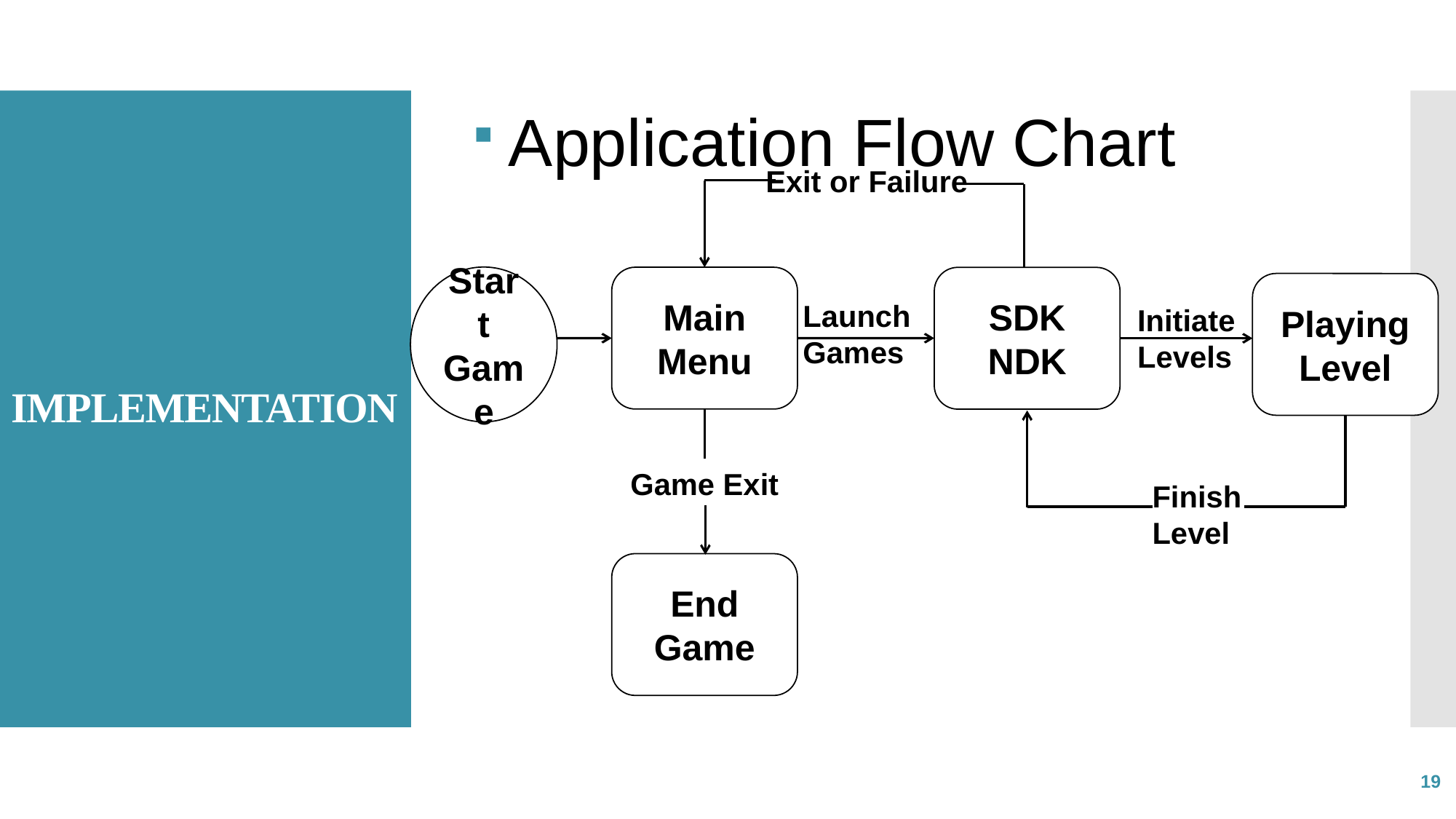

Application Flow Chart

# IMPLEMENTATION
Exit or Failure
Start
Game
Main Menu
SDK
NDK
Playing Level
Launch
Games
Initiate
Levels

Game Exit
Finish
Level
End
Game
19